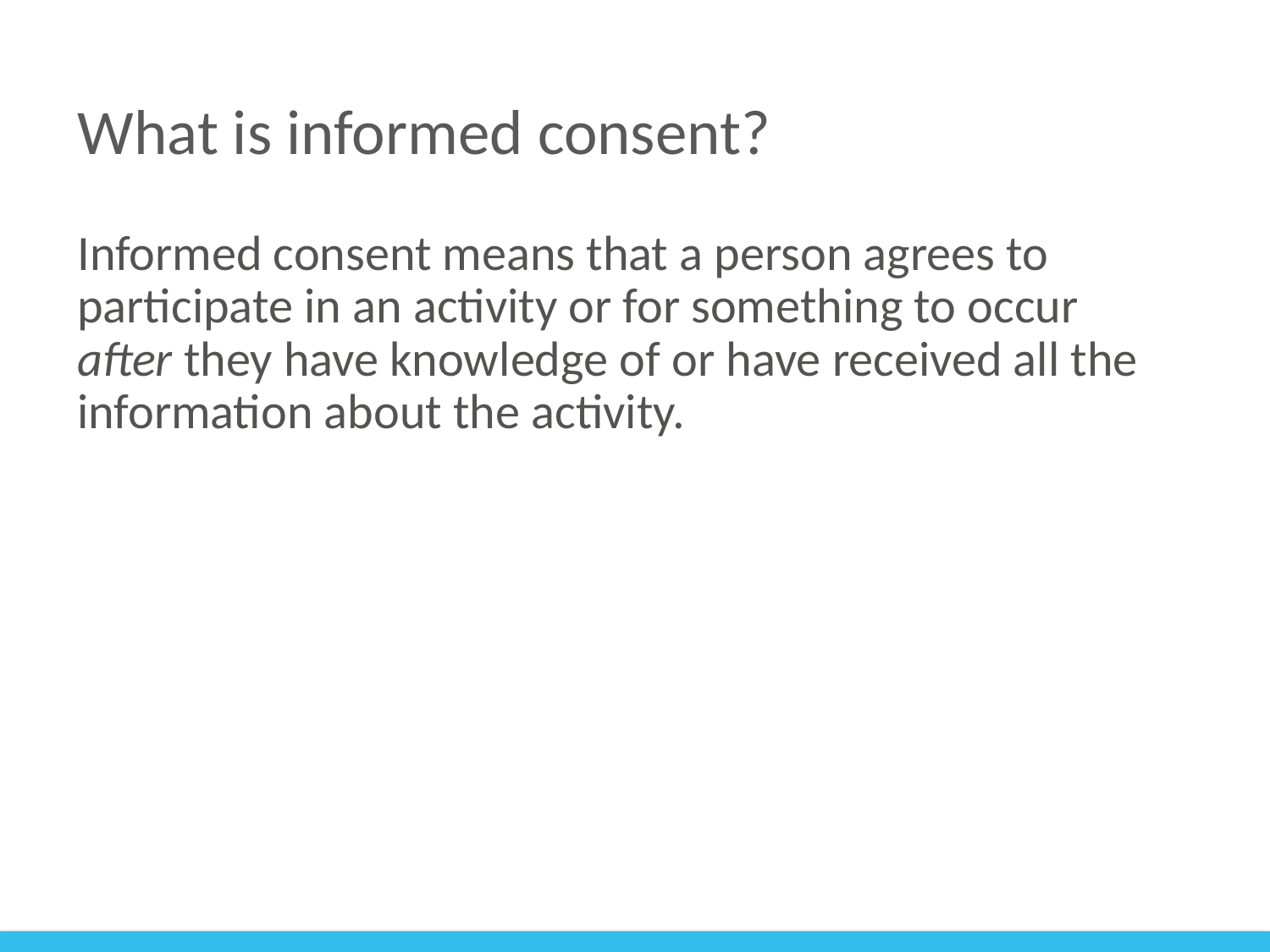

# What is informed consent?
Informed consent means that a person agrees to participate in an activity or for something to occur after they have knowledge of or have received all the information about the activity.